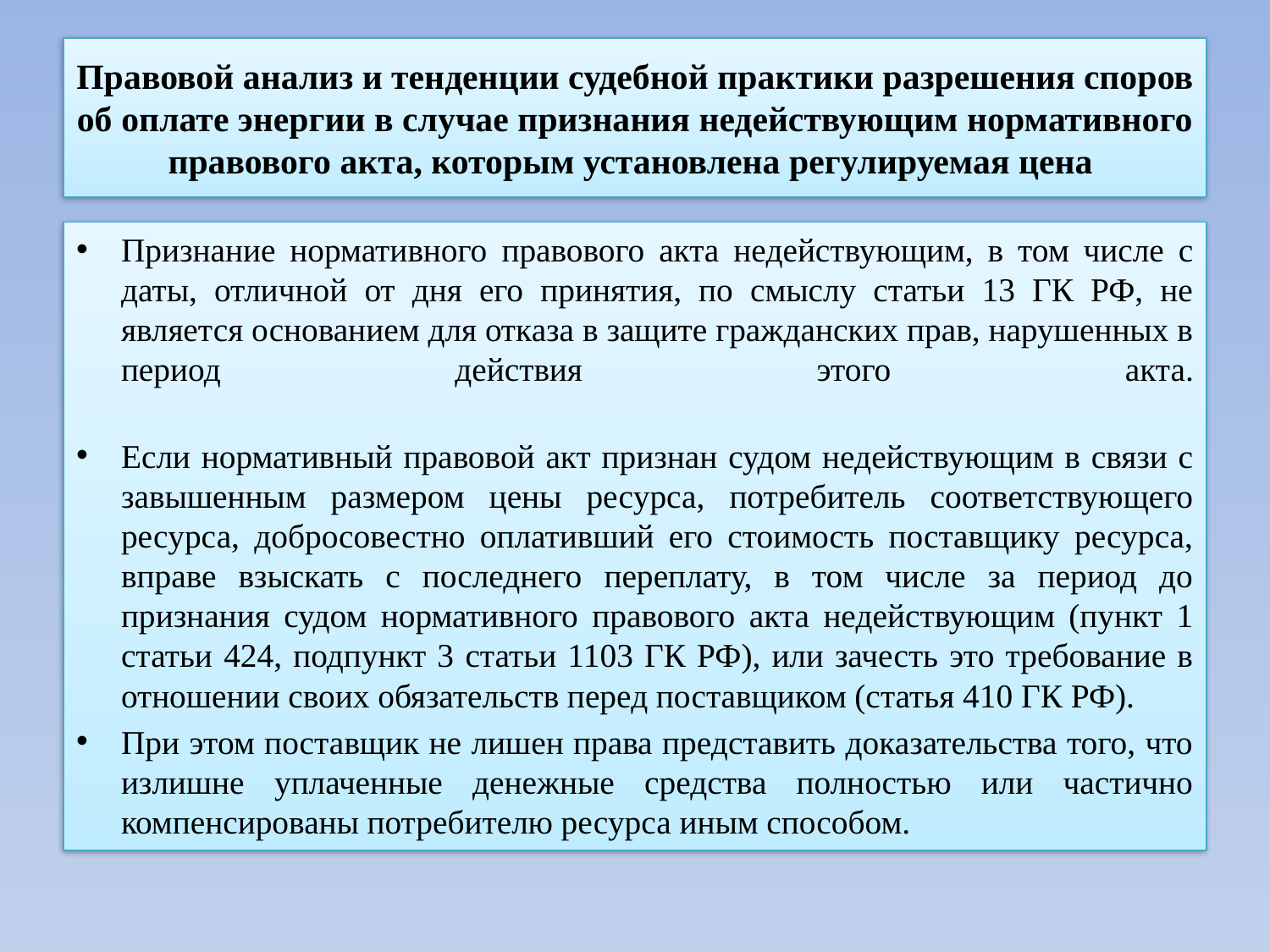

# Правовой анализ и тенденции судебной практики разрешения споров об оплате энергии в случае признания недействующим нормативного правового акта, которым установлена регулируемая цена
Признание нормативного правового акта недействующим, в том числе с даты, отличной от дня его принятия, по смыслу статьи 13 ГК РФ, не является основанием для отказа в защите гражданских прав, нарушенных в период действия этого акта.
Если нормативный правовой акт признан судом недействующим в связи с завышенным размером цены ресурса, потребитель соответствующего ресурса, добросовестно оплативший его стоимость поставщику ресурса, вправе взыскать с последнего переплату, в том числе за период до признания судом нормативного правового акта недействующим (пункт 1 статьи 424, подпункт 3 статьи 1103 ГК РФ), или зачесть это требование в отношении своих обязательств перед поставщиком (статья 410 ГК РФ).
При этом поставщик не лишен права представить доказательства того, что излишне уплаченные денежные средства полностью или частично компенсированы потребителю ресурса иным способом.